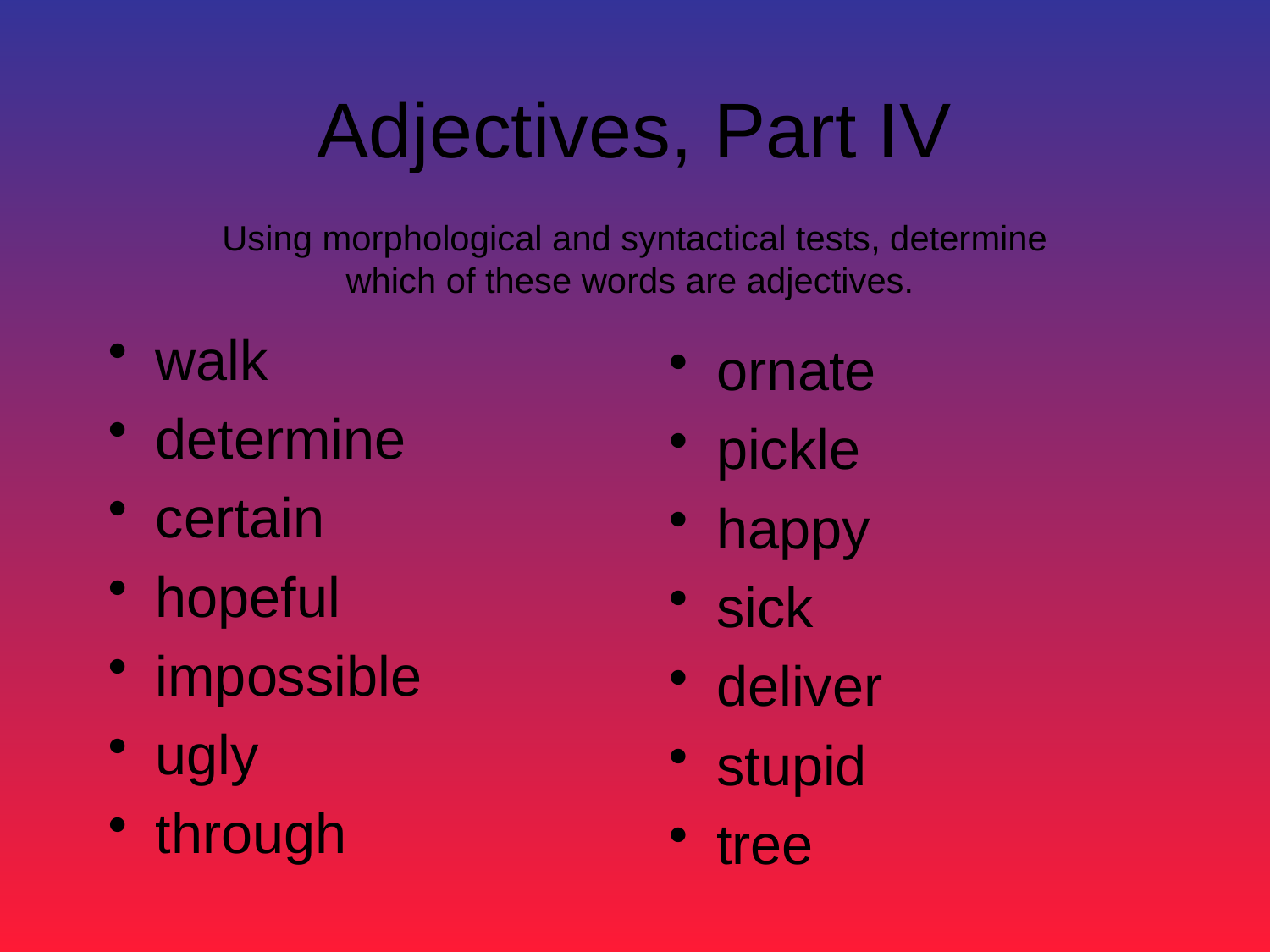

# Adjectives, Part IV Using morphological and syntactical tests, determine which of these words are adjectives.
walk
determine
certain
hopeful
impossible
ugly
through
ornate
pickle
happy
sick
deliver
stupid
tree